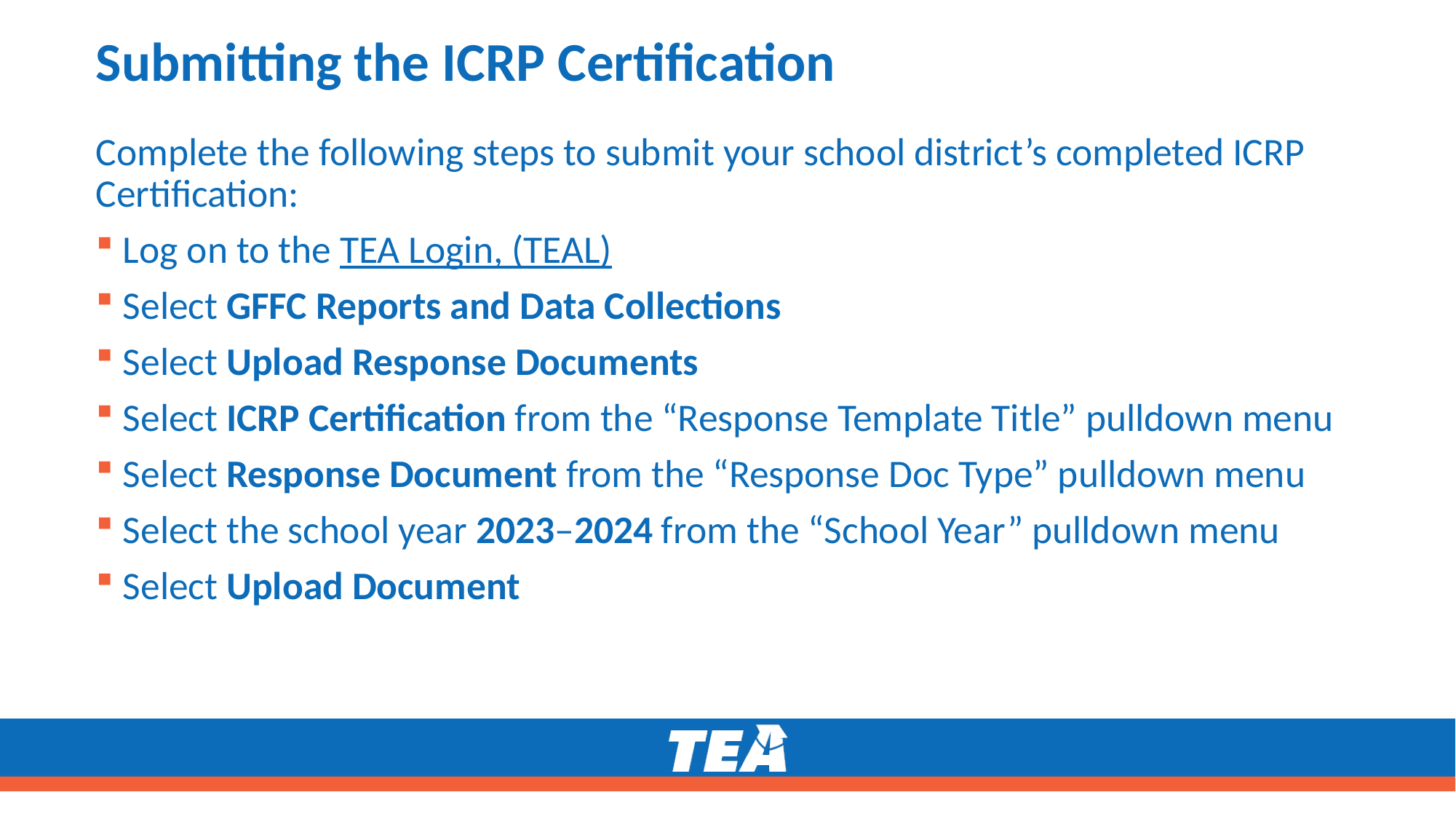

# Submitting the ICRP Certification
Complete the following steps to submit your school district’s completed ICRP Certification:
Log on to the TEA Login, (TEAL)
Select GFFC Reports and Data Collections
Select Upload Response Documents
Select ICRP Certification from the “Response Template Title” pulldown menu
Select Response Document from the “Response Doc Type” pulldown menu
Select the school year 2023–2024 from the “School Year” pulldown menu
Select Upload Document